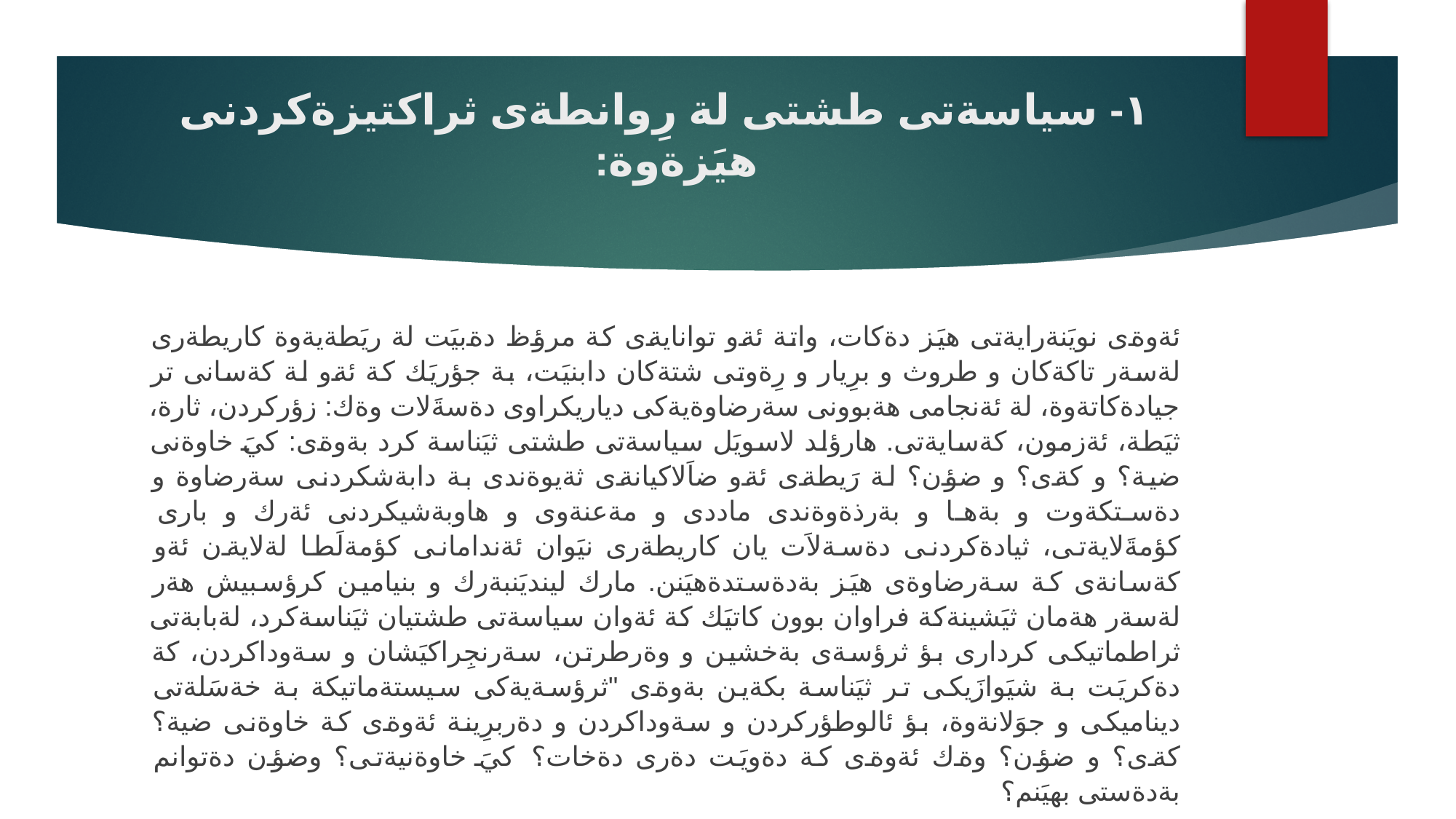

# ١- سياسةتى طشتى لة رِوانطةى ثراكتيزةكردنى هيَزةوة:
ئةوةى نويَنةرايةتى هيَز دةكات، واتة ئةو توانايةى كة مرؤظ دةبيَت لة ريَطةيةوة كاريطةرى لةسةر تاكةكان و طروث و برِيار و رِةوتى شتةكان دابنيَت، بة جؤريَك كة ئةو لة كةسانى تر جيادةكاتةوة، لة ئةنجامى هةبوونى سةرضاوةيةكى دياريكراوى دةسةَلات وةك: زؤركردن، ثارة، ثيَطة، ئةزمون، كةسايةتى. هارؤلد لاسويَل سياسةتى طشتى ثيَناسة كرد بةوةى: كيَ خاوةنى ضية؟ و كةى؟ و ضؤن؟ لة رَيطةى ئةو ضاَلاكيانةى ثةيوةندى بة دابةشكردنى سةرضاوة و دةستكةوت و بةها و بةرذةوةندى ماددى و مةعنةوى و هاوبةشيكردنى ئةرك و بارى كؤمةَلايةتى، ثيادةكردنى دةسةلاَت يان كاريطةرى نيَوان ئةندامانى كؤمةلَطا لةلايةن ئةو كةسانةى كة سةرضاوةى هيَز بةدةستدةهيَنن. مارك لينديَنبةرك و بنيامين كرؤسبيش هةر لةسةر هةمان ثيَشينةكة فراوان بوون كاتيَك كة ئةوان سياسةتى طشتيان ثيَناسةكرد، لةبابةتى ثراطماتيكى كردارى بؤ ثرؤسةى بةخشين و وةرطرتن، سةرنجِراكيَشان و سةوداكردن، كة دةكريَت بة شيَوازَيكى تر ثيَناسة بكةين بةوةى "ثرؤسةيةكى سيستةماتيكة بة خةسَلةتى ديناميكى و جوَلانةوة، بؤ ئالوطؤركردن و سةوداكردن و دةربرِينة ئةوةى كة خاوةنى ضية؟ كةى؟ و ضؤن؟ وةك ئةوةى كة دةويَت دةرى دةخات؟ كيَ خاوةنيةتى؟ وضؤن دةتوانم بةدةستى بهيَنم؟